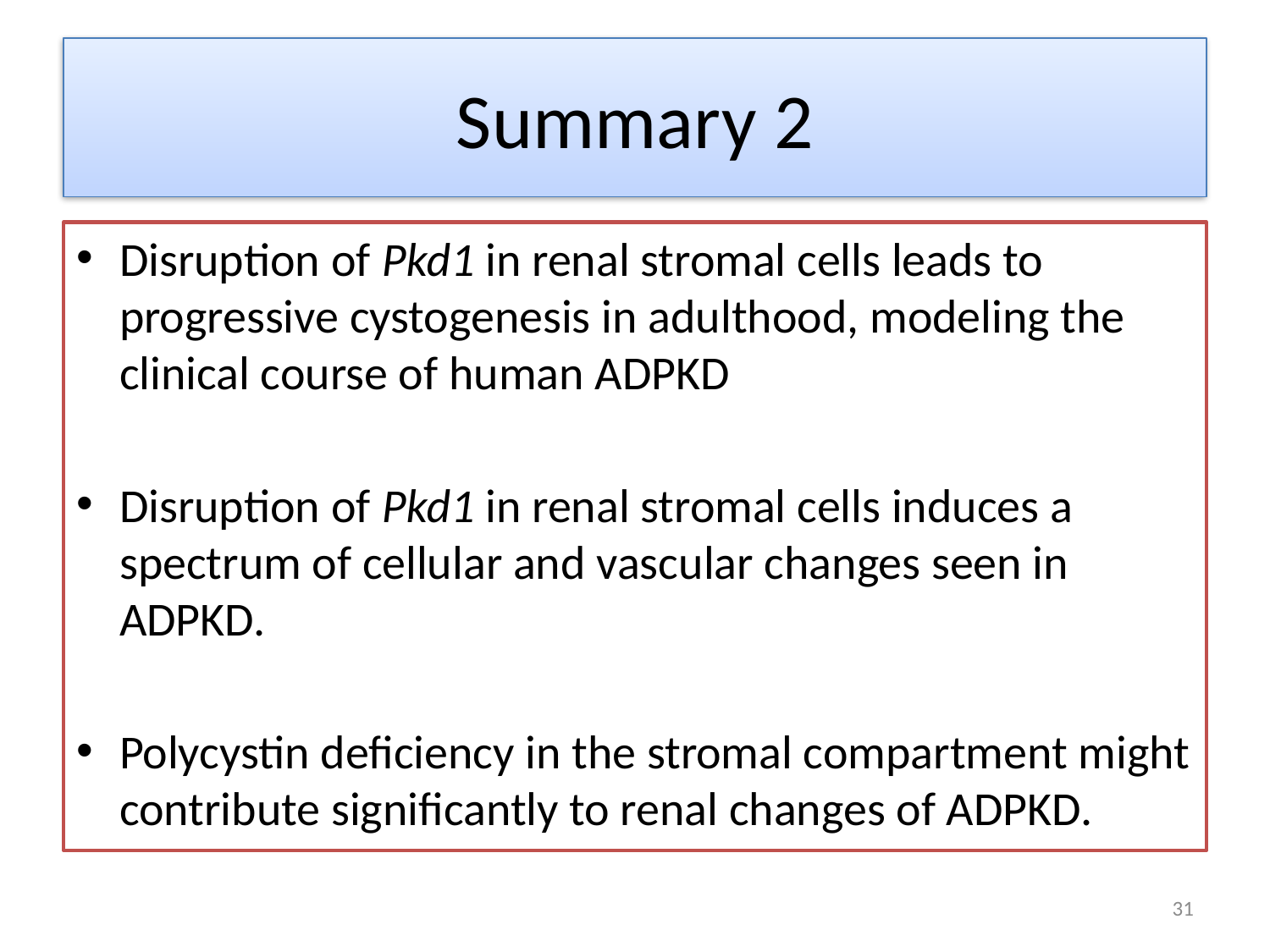

# Summary 2
Disruption of Pkd1 in renal stromal cells leads to progressive cystogenesis in adulthood, modeling the clinical course of human ADPKD

Disruption of Pkd1 in renal stromal cells induces a spectrum of cellular and vascular changes seen in ADPKD.

Polycystin deficiency in the stromal compartment might contribute significantly to renal changes of ADPKD.

31